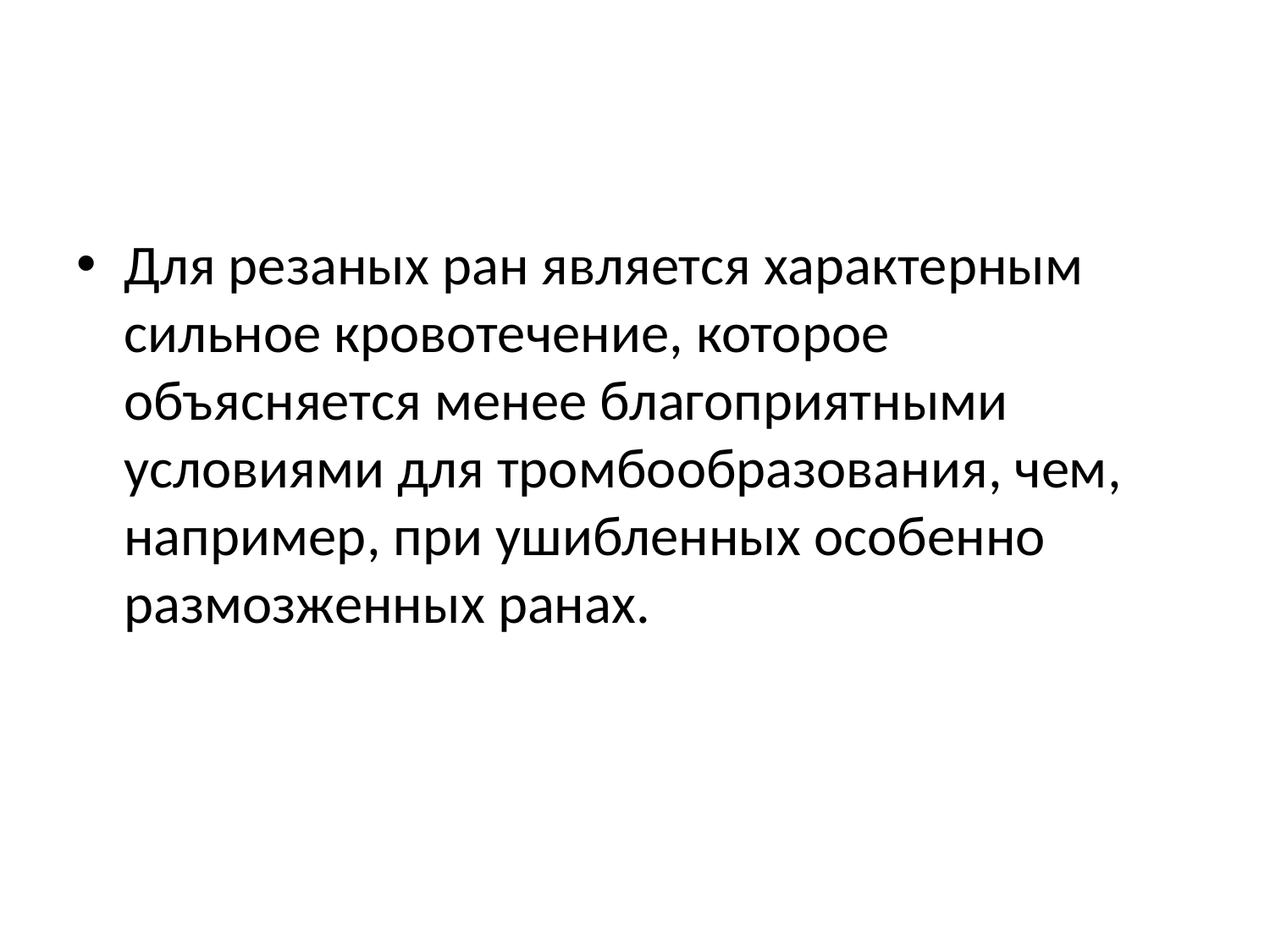

#
Для резаных ран является характерным сильное кровотечение, которое объясняется менее благоприятными условиями для тромбообразования, чем, например, при ушибленных особенно размозженных ранах.